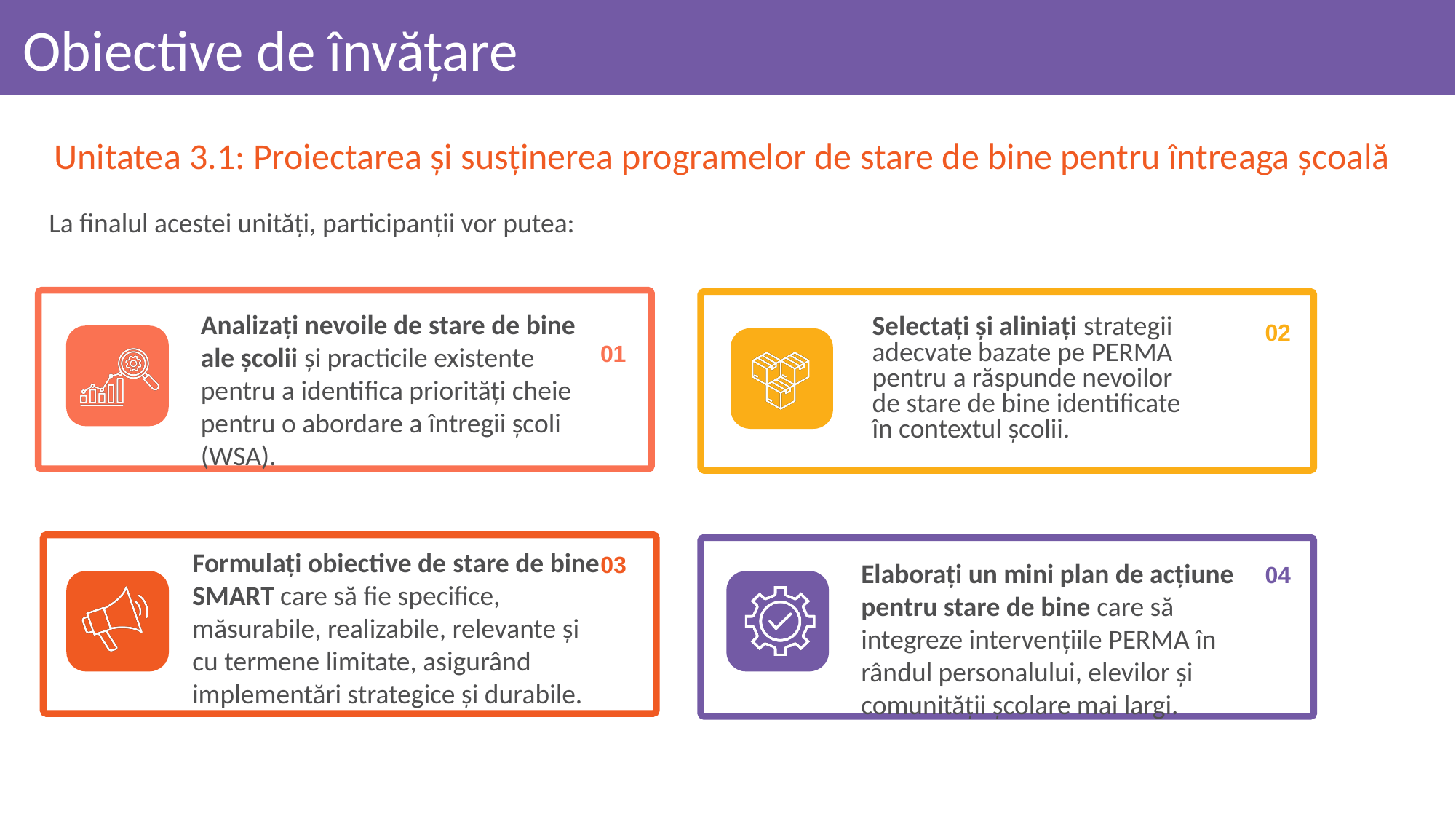

Obiective de învățare
Unitatea 3.1: Proiectarea și susținerea programelor de stare de bine pentru întreaga școală
La finalul acestei unități, participanții vor putea:

Analizați nevoile de stare de bine ale școlii și practicile existente pentru a identifica priorități cheie pentru o abordare a întregii școli (WSA).

02
Selectați și aliniați strategii adecvate bazate pe PERMA pentru a răspunde nevoilor de stare de bine identificate în contextul școlii.

01

Formulați obiective de stare de bine SMART care să fie specifice, măsurabile, realizabile, relevante și cu termene limitate, asigurând implementări strategice și durabile.
03
Elaborați un mini plan de acțiune pentru stare de bine care să integreze intervențiile PERMA în rândul personalului, elevilor și comunității școlare mai largi.
04